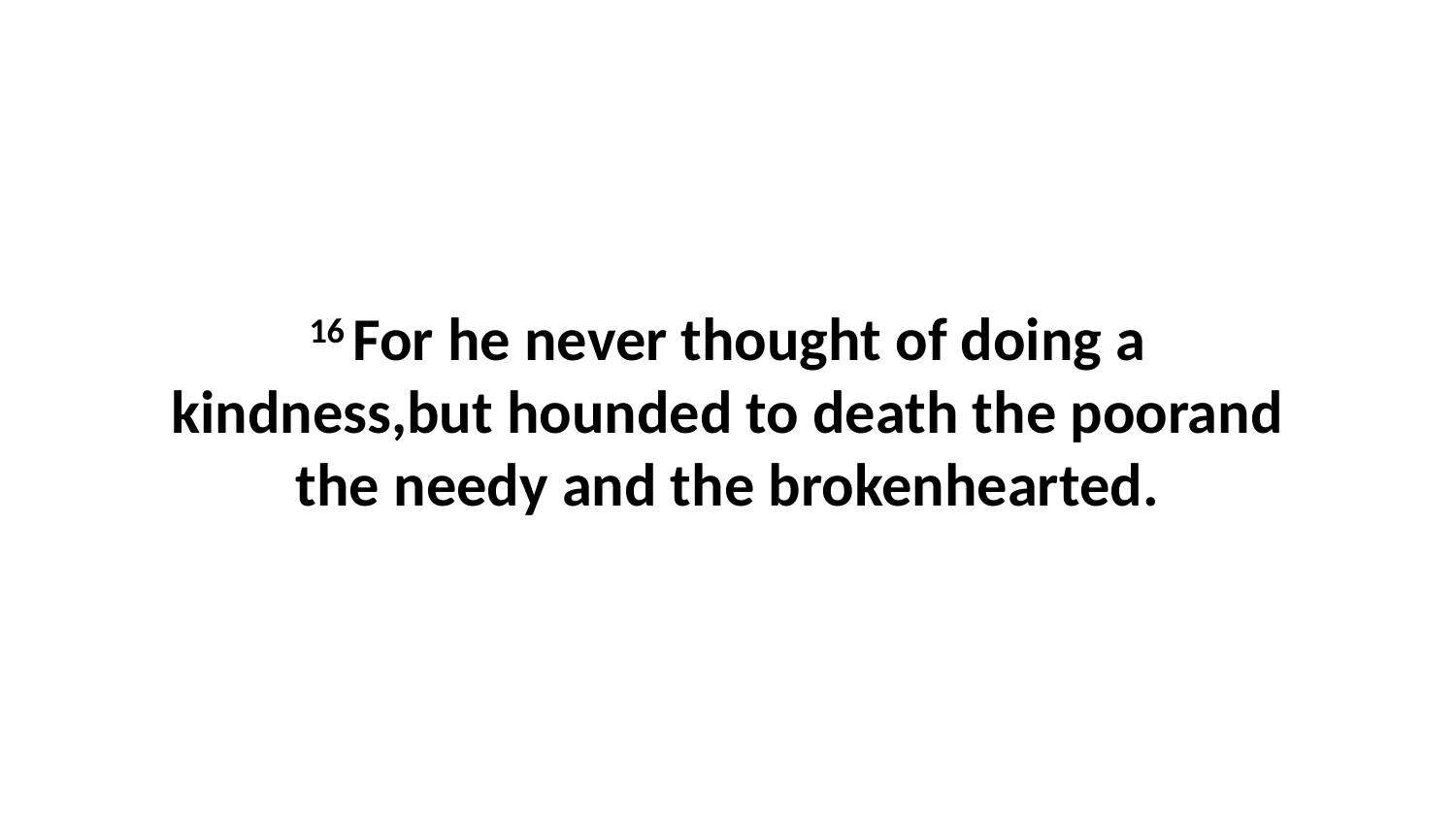

16 For he never thought of doing a kindness,but hounded to death the poorand the needy and the brokenhearted.